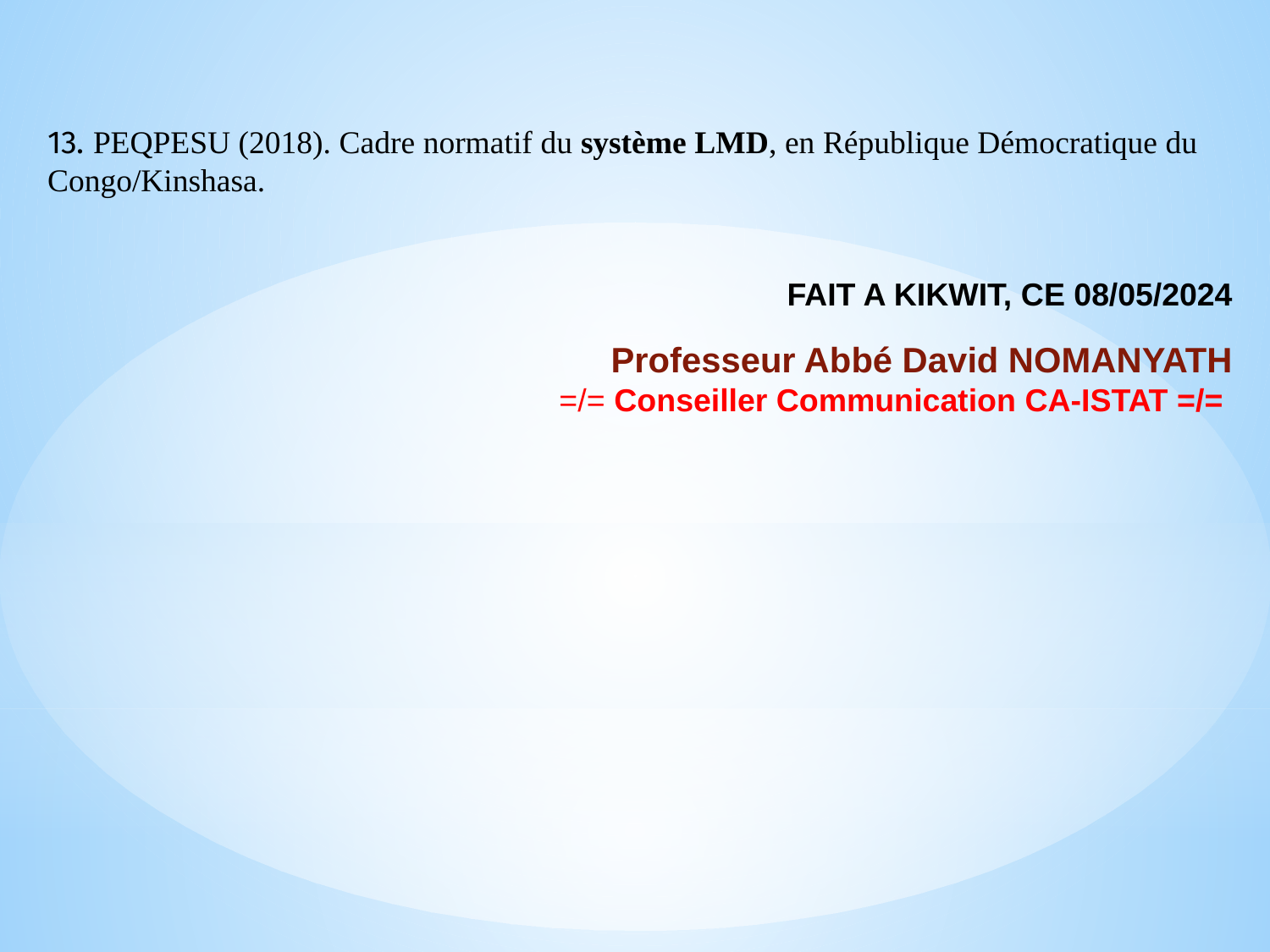

13. PEQPESU (2018). Cadre normatif du système LMD, en République Démocratique du Congo/Kinshasa.

FAIT A KIKWIT, CE 08/05/2024

Professeur Abbé David NOMANYATH
=/= Conseiller Communication CA-ISTAT =/=